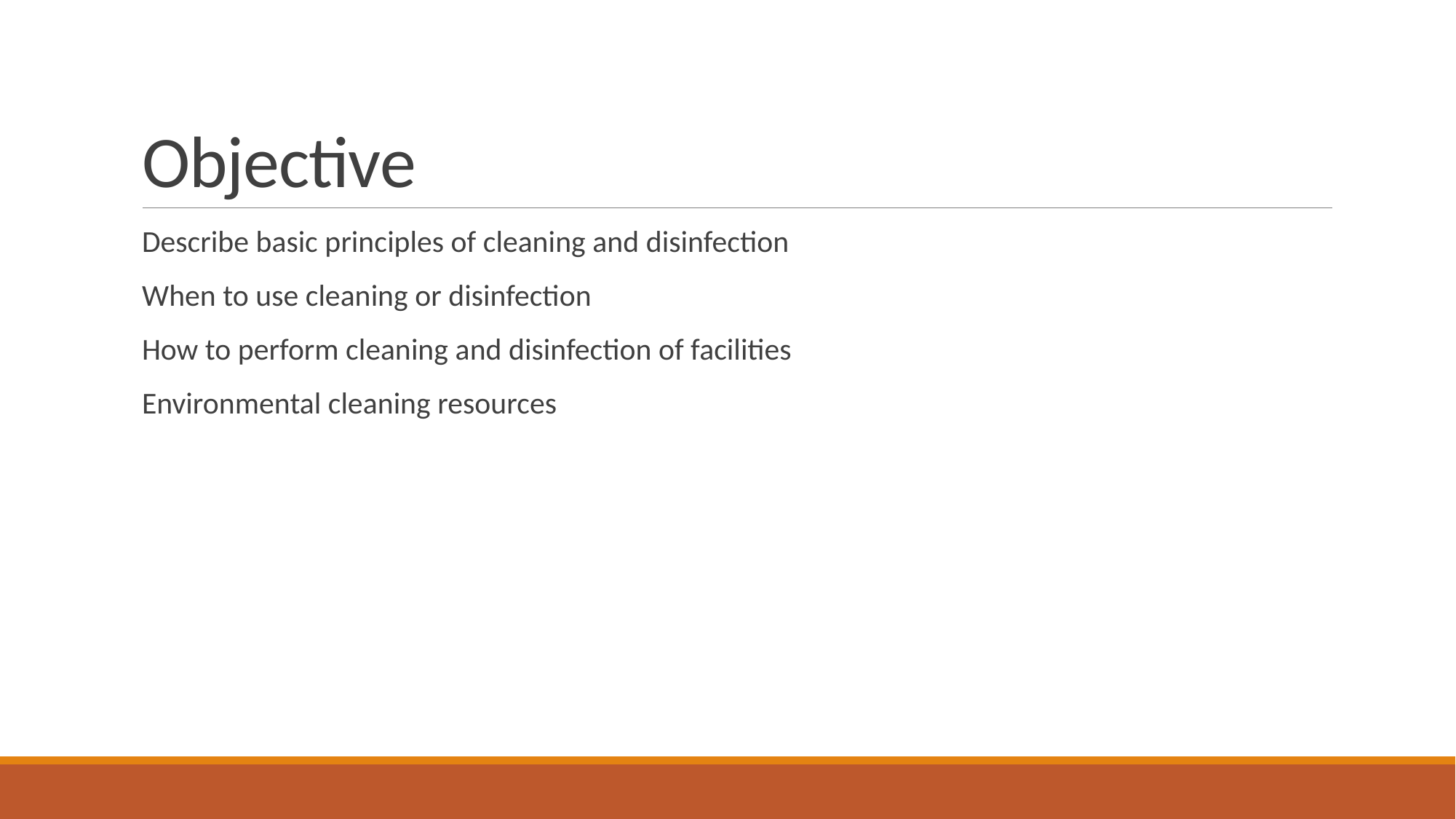

# Objective
Describe basic principles of cleaning and disinfection
When to use cleaning or disinfection
How to perform cleaning and disinfection of facilities
Environmental cleaning resources